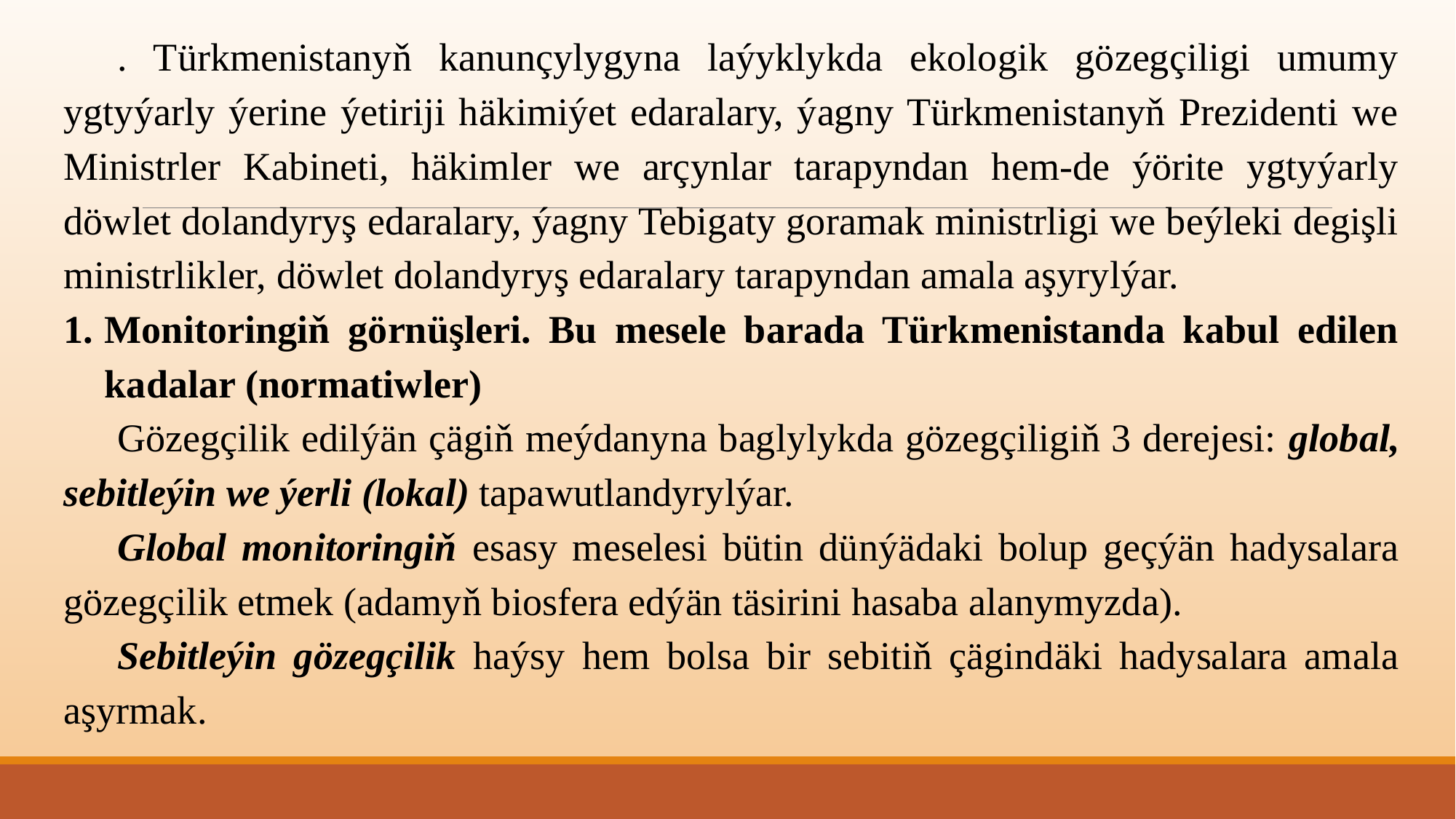

. Türkmenistanyň kanunçylygyna laýyklykda ekologik gözegçiligi umumy ygtyýarly ýerine ýetiriji häkimiýet edaralary, ýagny Türkmenistanyň Prezidenti we Ministrler Kabineti, häkimler we arçynlar tarapyndan hem-de ýörite ygtyýarly döwlet dolandyryş edaralary, ýagny Tebigaty goramak ministrligi we beýleki degişli ministrlikler, döwlet dolandyryş edaralary tarapyndan amala aşyrylýar.
Monitoringiň görnüşleri. Bu mesele barada Türkmenistanda kabul edilen kadalar (normatiwler)
Gözegçilik edilýän çägiň meýdanyna baglylykda gözegçiligiň 3 derejesi: global, sebitleýin we ýerli (lokal) tapawutlandyrylýar.
Global monitoringiň esasy meselesi bütin dünýädaki bolup geçýän hadysalara gözegçilik etmek (adamyň biosfera edýän täsirini hasaba alanymyzda).
Sebitleýin gözegçilik haýsy hem bolsa bir sebitiň çägindäki hadysalara amala aşyrmak.